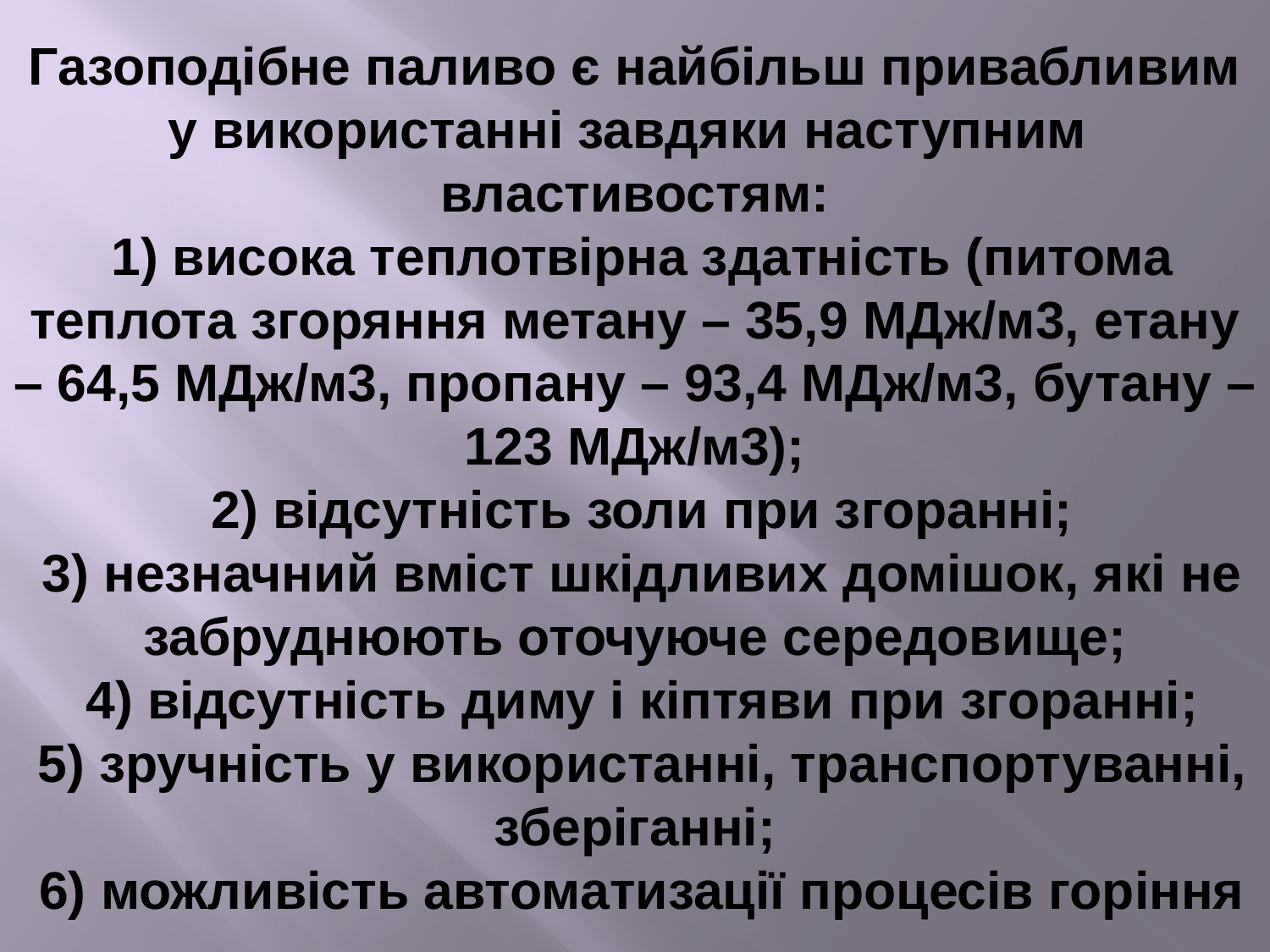

# Газоподібне паливо є найбільш привабливим у використанні завдяки наступним  властивостям: 1) висока теплотвірна здатність (питома теплота згоряння метану – 35,9 МДж/м3, етану – 64,5 МДж/м3, пропану – 93,4 МДж/м3, бутану – 123 МДж/м3); 2) відсутність золи при згоранні; 3) незначний вміст шкідливих домішок, які не забруднюють оточуюче середовище; 4) відсутність диму і кіптяви при згоранні; 5) зручність у використанні, транспортуванні, зберіганні; 6) можливість автоматизації процесів горіння